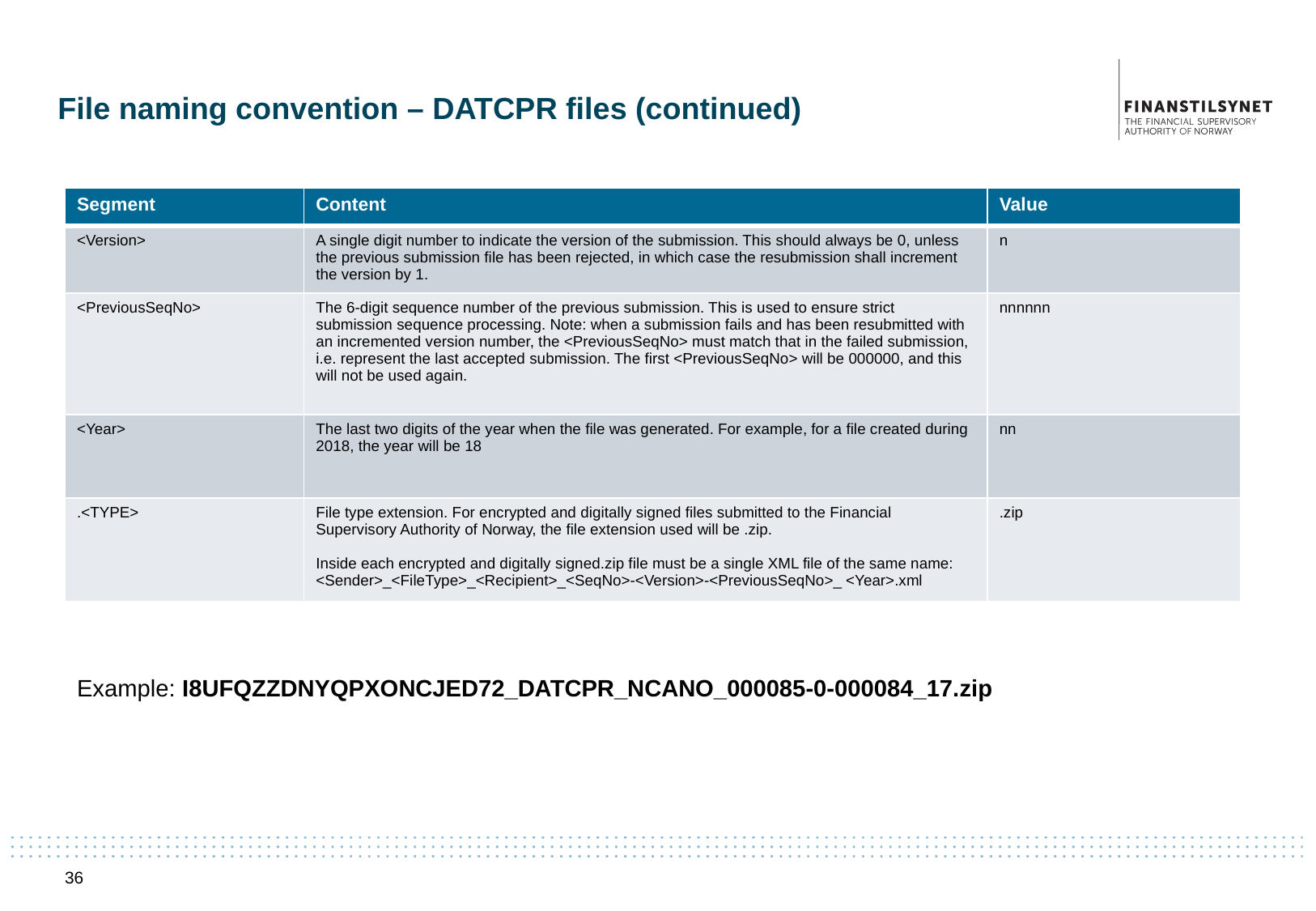

# File naming convention – DATCPR files (continued)
| Segment | Content | Value |
| --- | --- | --- |
| <Version> | A single digit number to indicate the version of the submission. This should always be 0, unless the previous submission file has been rejected, in which case the resubmission shall increment the version by 1. | n |
| <PreviousSeqNo> | The 6-digit sequence number of the previous submission. This is used to ensure strict submission sequence processing. Note: when a submission fails and has been resubmitted with an incremented version number, the <PreviousSeqNo> must match that in the failed submission, i.e. represent the last accepted submission. The first <PreviousSeqNo> will be 000000, and this will not be used again. | nnnnnn |
| <Year> | The last two digits of the year when the file was generated. For example, for a file created during 2018, the year will be 18 | nn |
| .<TYPE> | File type extension. For encrypted and digitally signed files submitted to the Financial Supervisory Authority of Norway, the file extension used will be .zip. Inside each encrypted and digitally signed.zip file must be a single XML file of the same name: <Sender>\_<FileType>\_<Recipient>\_<SeqNo>-<Version>-<PreviousSeqNo>\_ <Year>.xml | .zip |
Example: I8UFQZZDNYQPXONCJED72_DATCPR_NCANO_000085-0-000084_17.zip
36